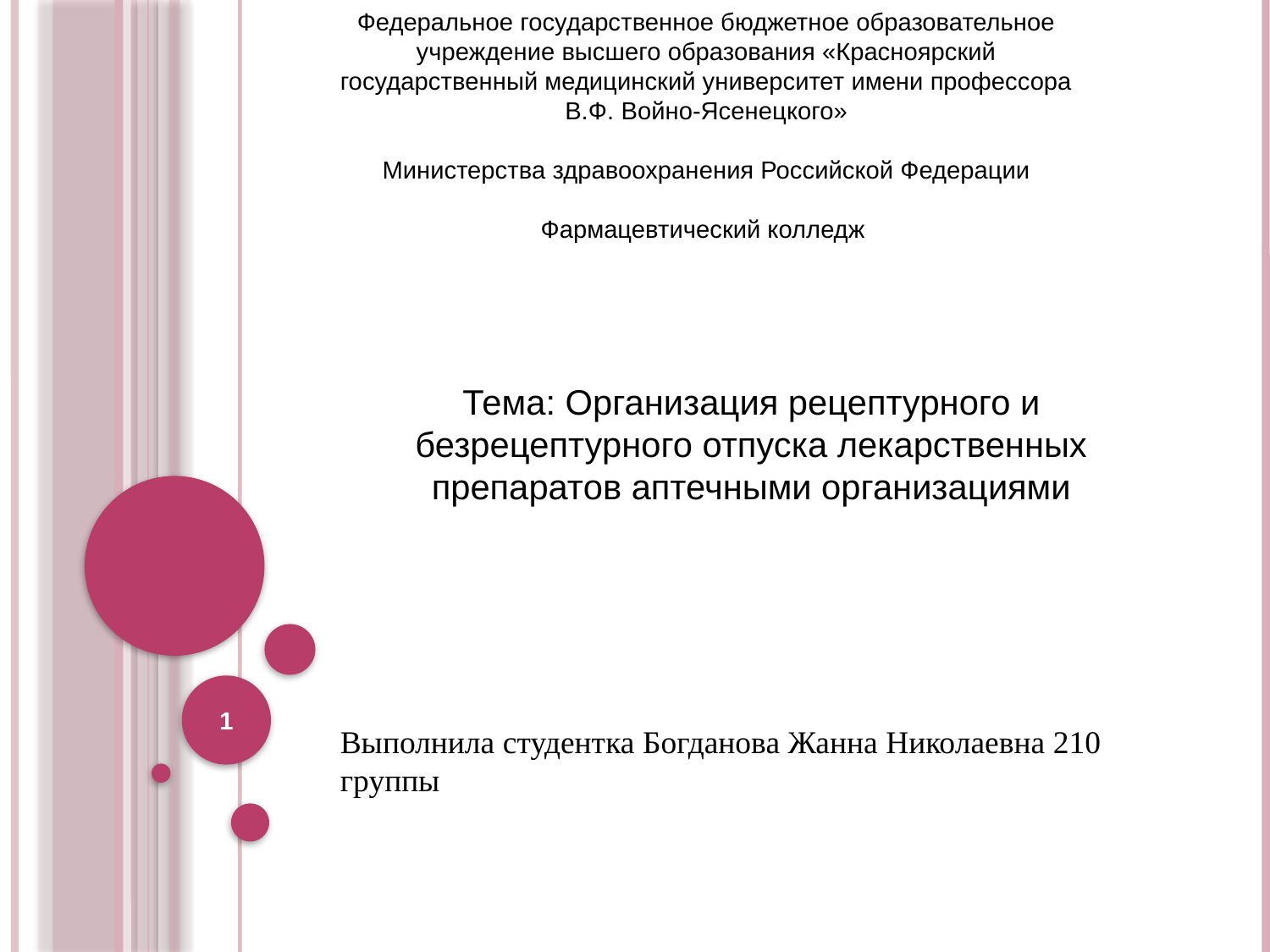

Федеральное государственное бюджетное образовательное учреждение высшего образования «Красноярский государственный медицинский университет имени профессора В.Ф. Войно-Ясенецкого»

Министерства здравоохранения Российской Федерации

Фармацевтический колледж
Тема: Организация рецептурного и безрецептурного отпуска лекарственных препаратов аптечными организациями
#
1
Выполнила студентка Богданова Жанна Николаевна 210    группы